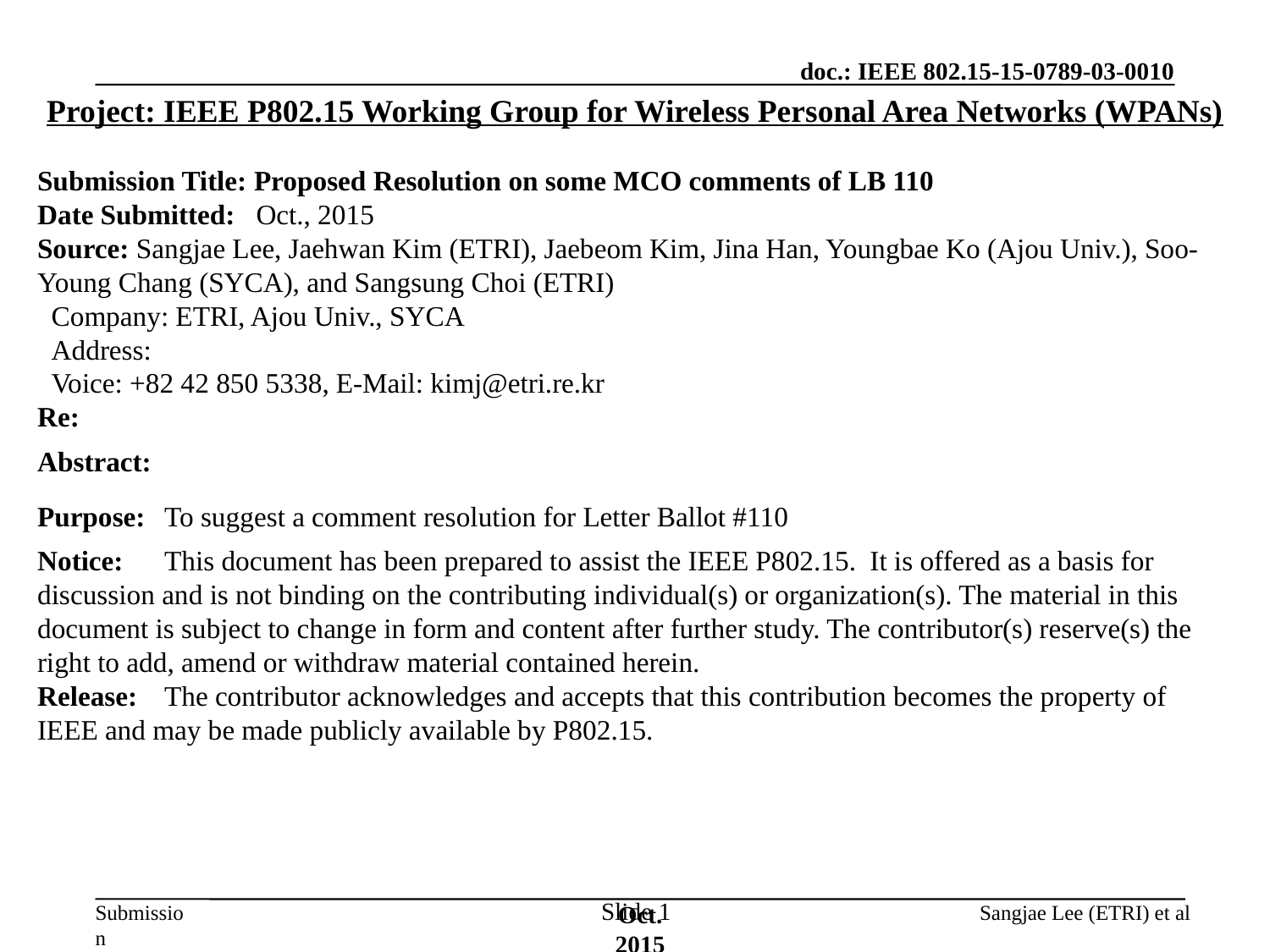

Oct. 2015
Project: IEEE P802.15 Working Group for Wireless Personal Area Networks (WPANs)

Submission Title: Proposed Resolution on some MCO comments of LB 110
Date Submitted:   Oct., 2015
Source: Sangjae Lee, Jaehwan Kim (ETRI), Jaebeom Kim, Jina Han, Youngbae Ko (Ajou Univ.), Soo-Young Chang (SYCA), and Sangsung Choi (ETRI)
  Company: ETRI, Ajou Univ., SYCA
  Address:
  Voice: +82 42 850 5338, E-Mail: kimj@etri.re.kr
Re:
Abstract:
Purpose:	To suggest a comment resolution for Letter Ballot #110
Notice:	This document has been prepared to assist the IEEE P802.15.  It is offered as a basis for discussion and is not binding on the contributing individual(s) or organization(s). The material in this document is subject to change in form and content after further study. The contributor(s) reserve(s) the right to add, amend or withdraw material contained herein.
Release:	The contributor acknowledges and accepts that this contribution becomes the property of IEEE and may be made publicly available by P802.15.
Slide 1
Sangjae Lee (ETRI) et al